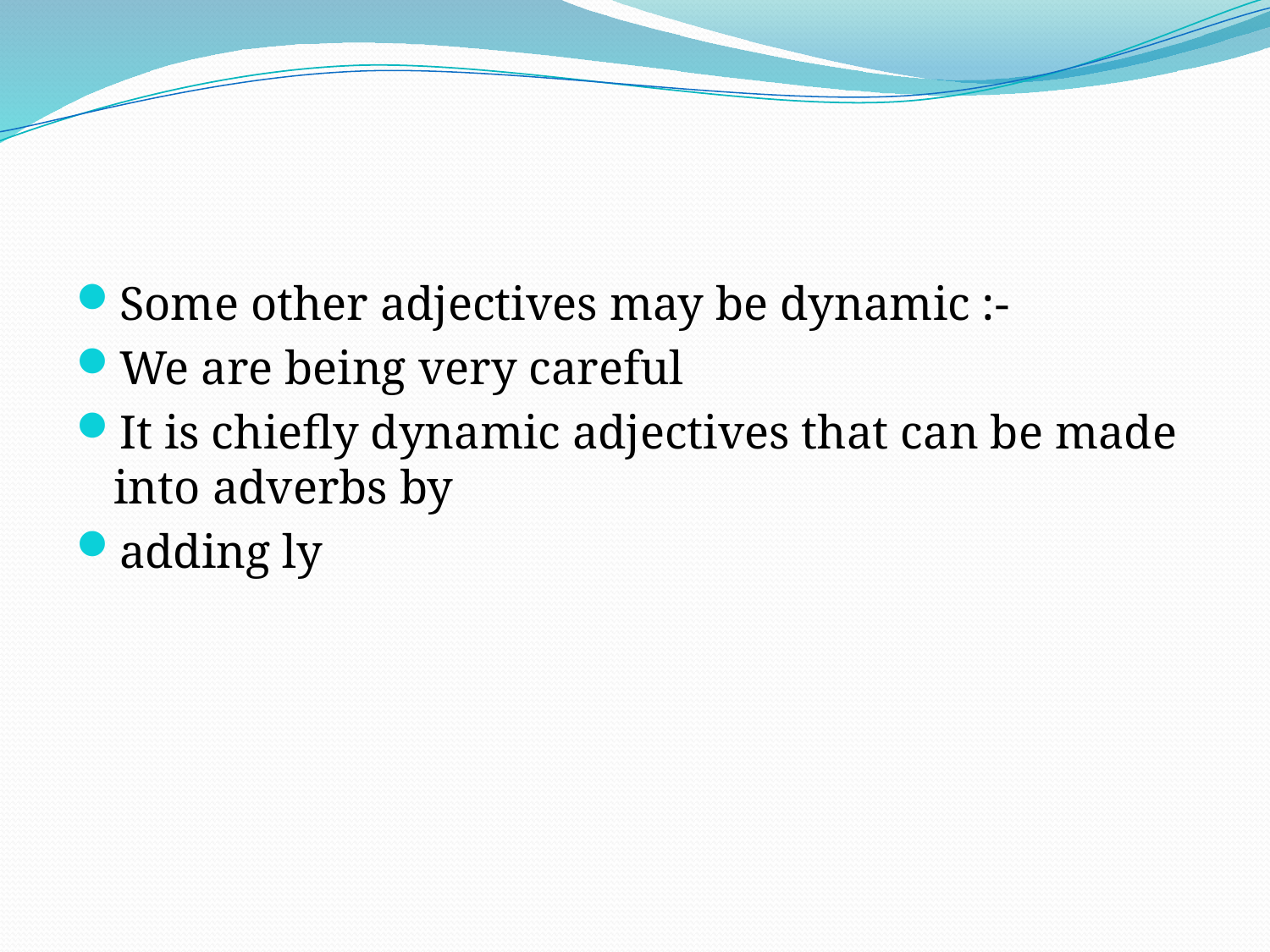

#
Some other adjectives may be dynamic :-
We are being very careful
It is chiefly dynamic adjectives that can be made into adverbs by
adding ly